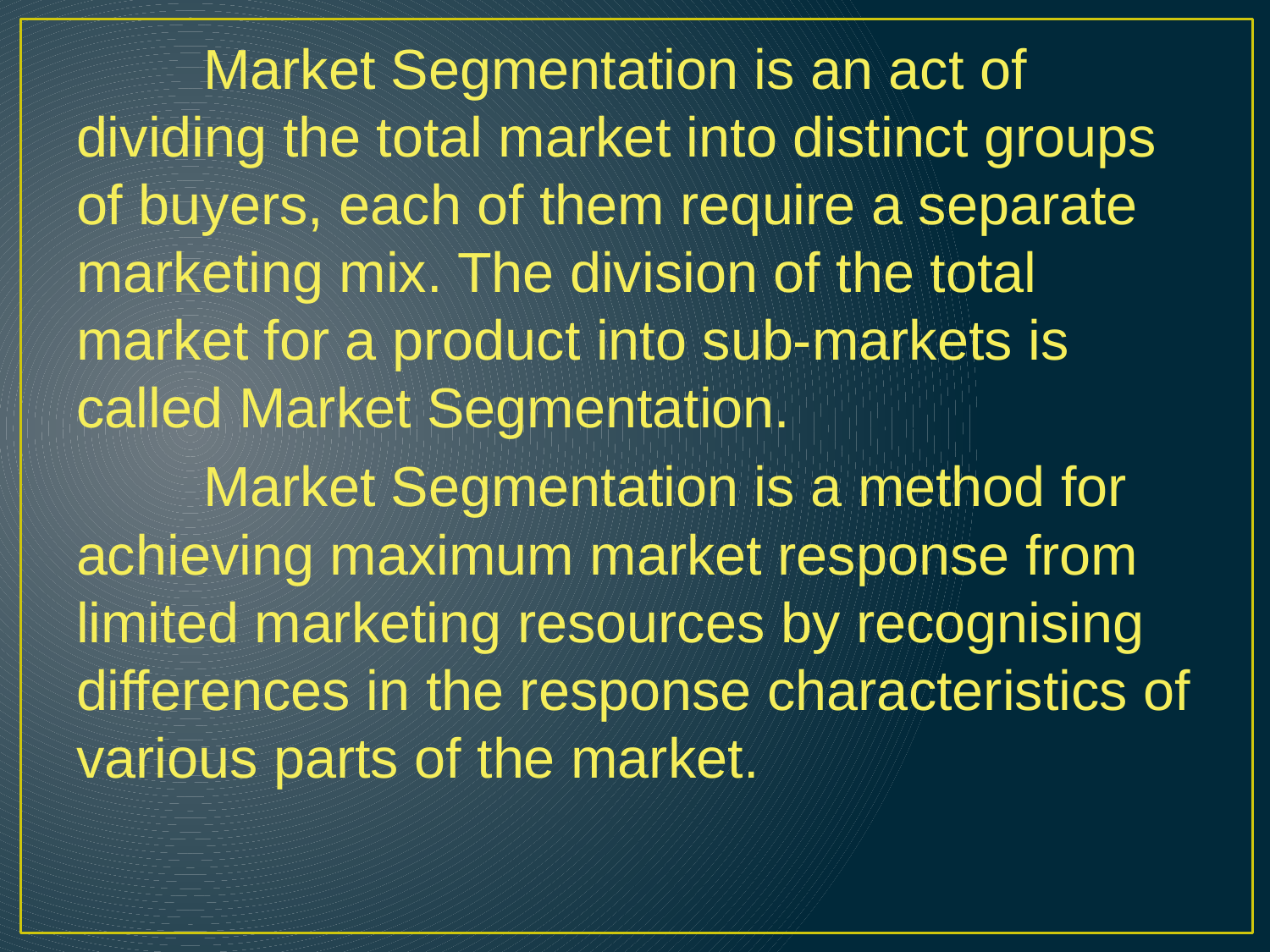

Market Segmentation is an act of dividing the total market into distinct groups of buyers, each of them require a separate marketing mix. The division of the total market for a product into sub-markets is called Market Segmentation.
	Market Segmentation is a method for achieving maximum market response from limited marketing resources by recognising differences in the response characteristics of various parts of the market.